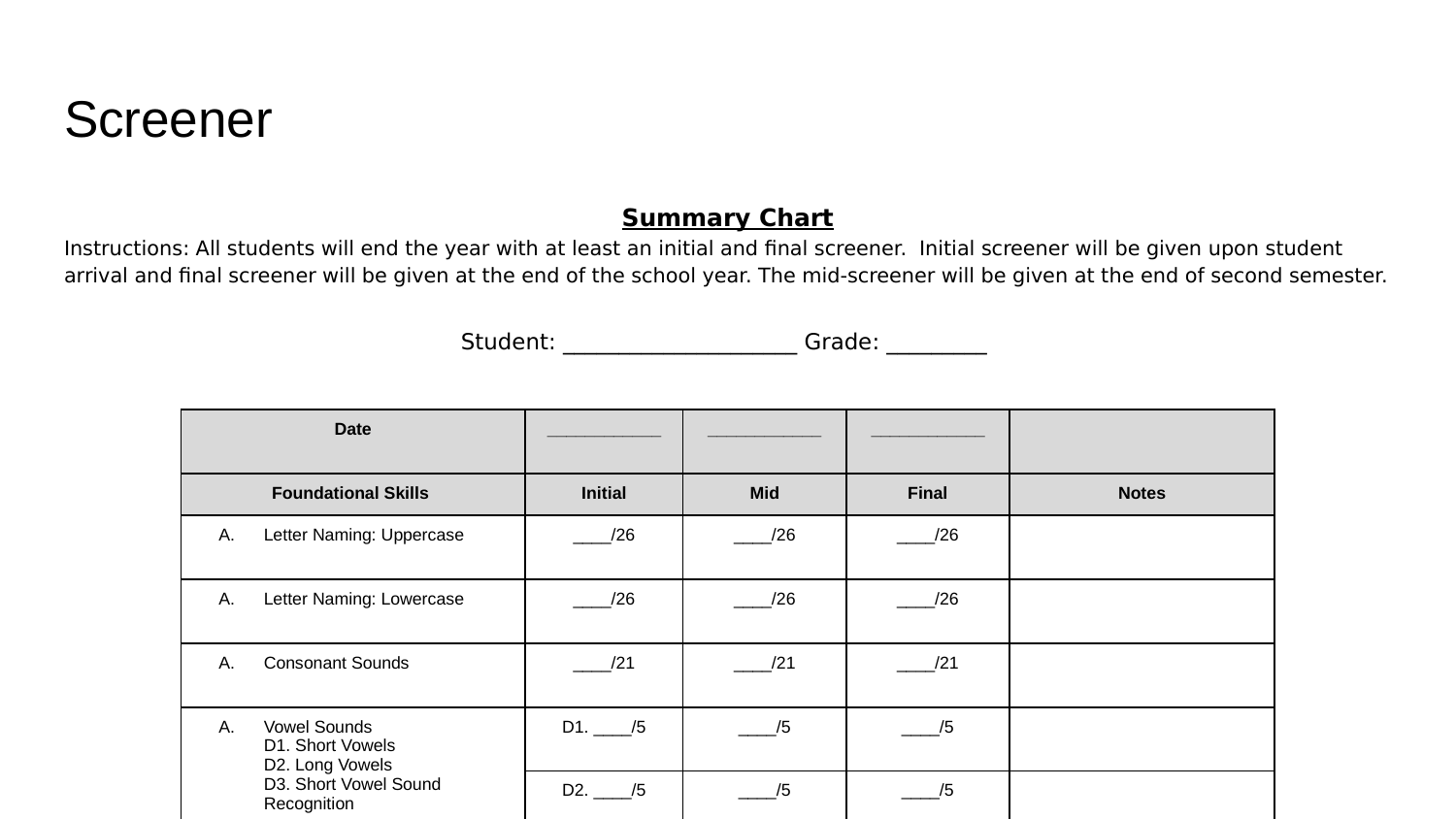

# Screener
Summary Chart
Instructions: All students will end the year with at least an initial and final screener.  Initial screener will be given upon student arrival and final screener will be given at the end of the school year. The mid-screener will be given at the end of second semester.

Student: _____________________ Grade: _________
| Date | \_\_\_\_\_\_\_\_\_\_\_\_ | \_\_\_\_\_\_\_\_\_\_\_\_ | \_\_\_\_\_\_\_\_\_\_\_\_ |  |
| --- | --- | --- | --- | --- |
| Foundational Skills | Initial | Mid | Final | Notes |
| Letter Naming: Uppercase | \_\_\_\_/26 | \_\_\_\_/26 | \_\_\_\_/26 |  |
| Letter Naming: Lowercase | \_\_\_\_/26 | \_\_\_\_/26 | \_\_\_\_/26 |  |
| Consonant Sounds | \_\_\_\_/21 | \_\_\_\_/21 | \_\_\_\_/21 |  |
| Vowel Sounds D1. Short Vowels D2. Long Vowels D3. Short Vowel Sound Recognition | D1. \_\_\_\_/5 | \_\_\_\_/5 | \_\_\_\_/5 |  |
|  | D2. \_\_\_\_/5 | \_\_\_\_/5 | \_\_\_\_/5 |  |
|  | D3. \_\_\_\_/5 | \_\_\_\_/5 | \_\_\_\_/5 |  |